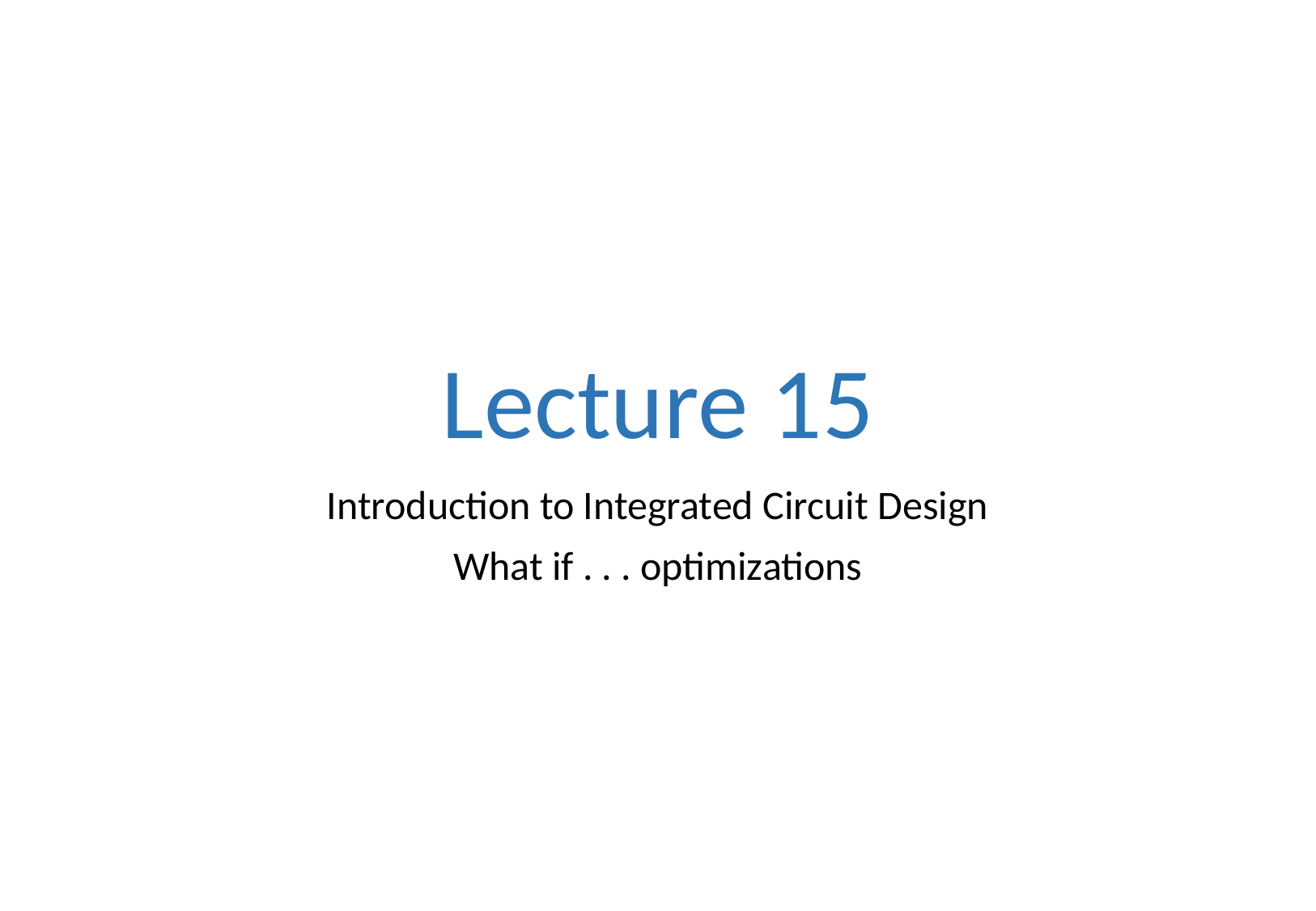

# Lecture 15
Introduction to Integrated Circuit Design
What if . . . optimizations